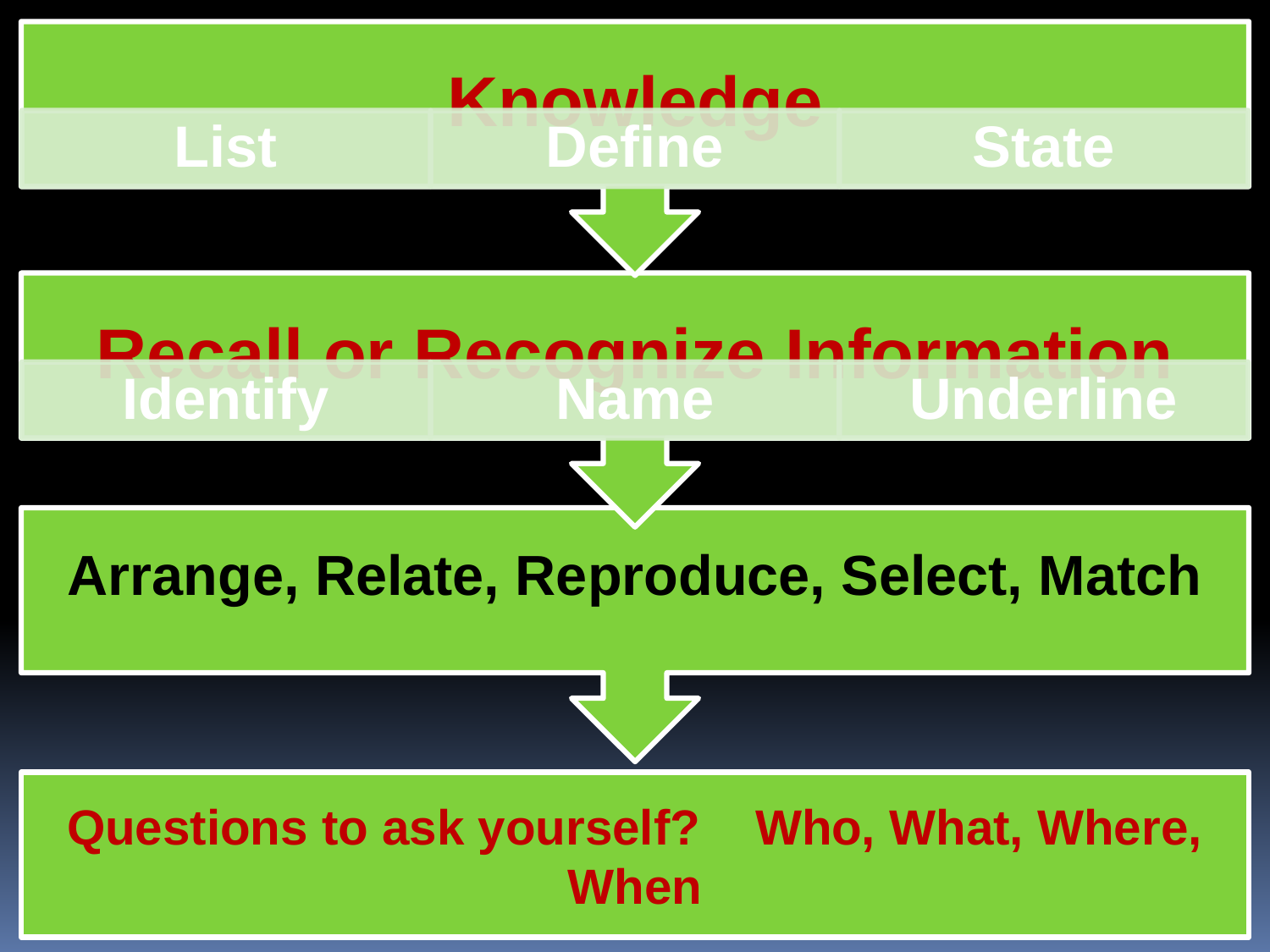

Questions to ask yourself?    Who, What, Where, When
Arrange, Relate, Reproduce, Select, Match

Recall or Recognize Information
Identify
Name
Underline
Knowledge
List
Define
State